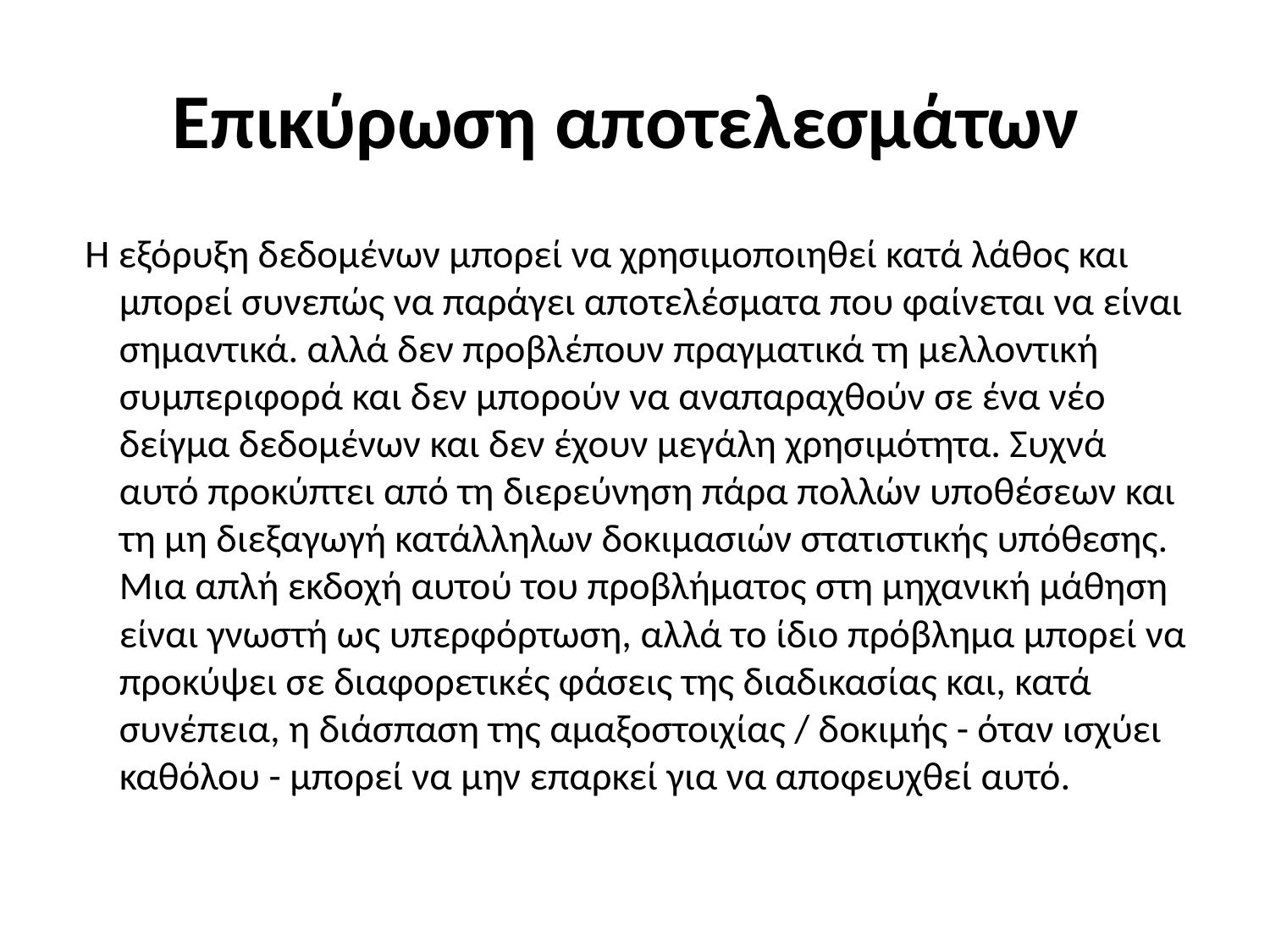

# Επικύρωση αποτελεσμάτων
 Η εξόρυξη δεδομένων μπορεί να χρησιμοποιηθεί κατά λάθος και μπορεί συνεπώς να παράγει αποτελέσματα που φαίνεται να είναι σημαντικά. αλλά δεν προβλέπουν πραγματικά τη μελλοντική συμπεριφορά και δεν μπορούν να αναπαραχθούν σε ένα νέο δείγμα δεδομένων και δεν έχουν μεγάλη χρησιμότητα. Συχνά αυτό προκύπτει από τη διερεύνηση πάρα πολλών υποθέσεων και τη μη διεξαγωγή κατάλληλων δοκιμασιών στατιστικής υπόθεσης. Μια απλή εκδοχή αυτού του προβλήματος στη μηχανική μάθηση είναι γνωστή ως υπερφόρτωση, αλλά το ίδιο πρόβλημα μπορεί να προκύψει σε διαφορετικές φάσεις της διαδικασίας και, κατά συνέπεια, η διάσπαση της αμαξοστοιχίας / δοκιμής - όταν ισχύει καθόλου - μπορεί να μην επαρκεί για να αποφευχθεί αυτό.